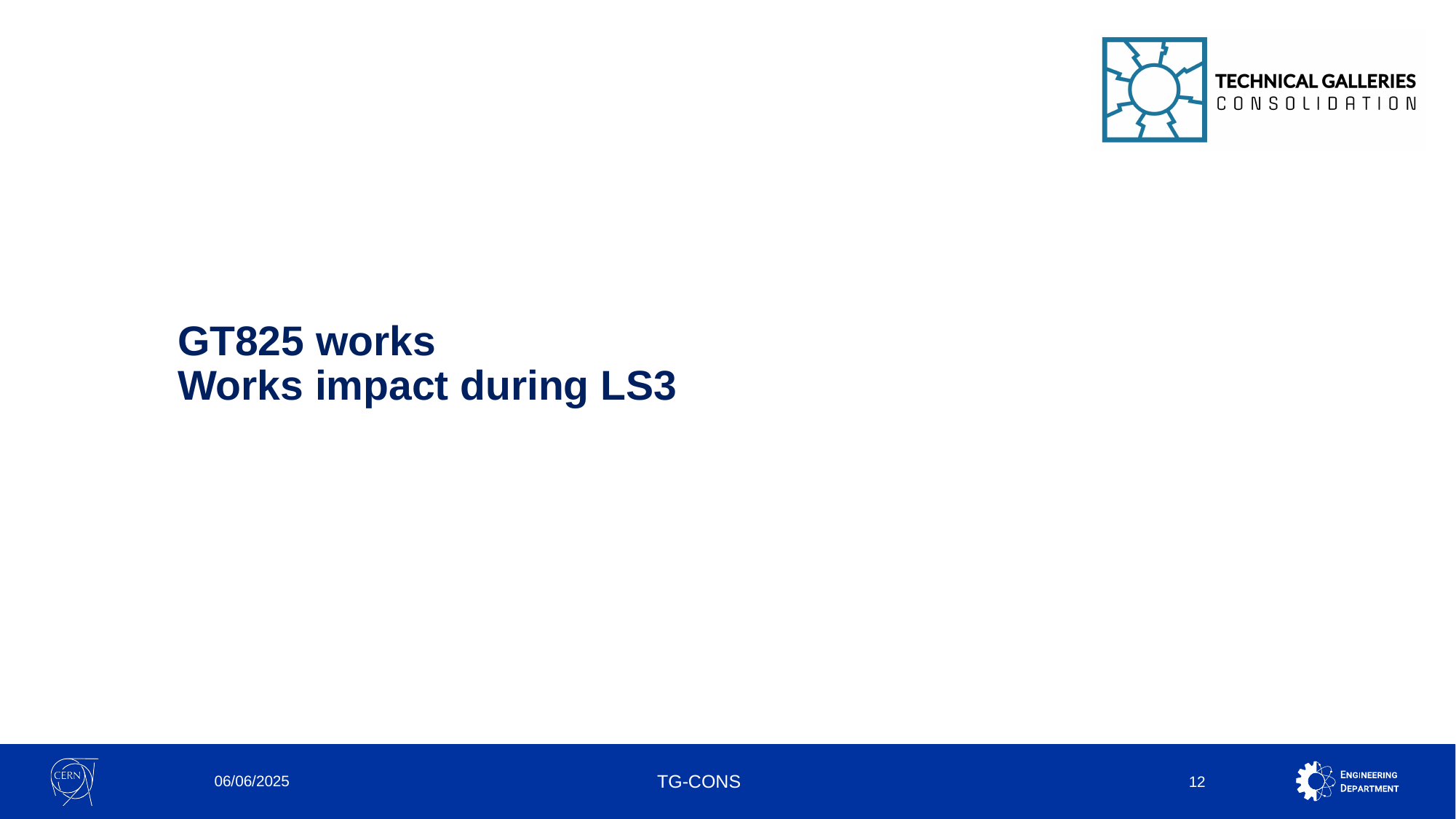

# GT825 works Works impact during LS3
06/06/2025
TG-CONS
12